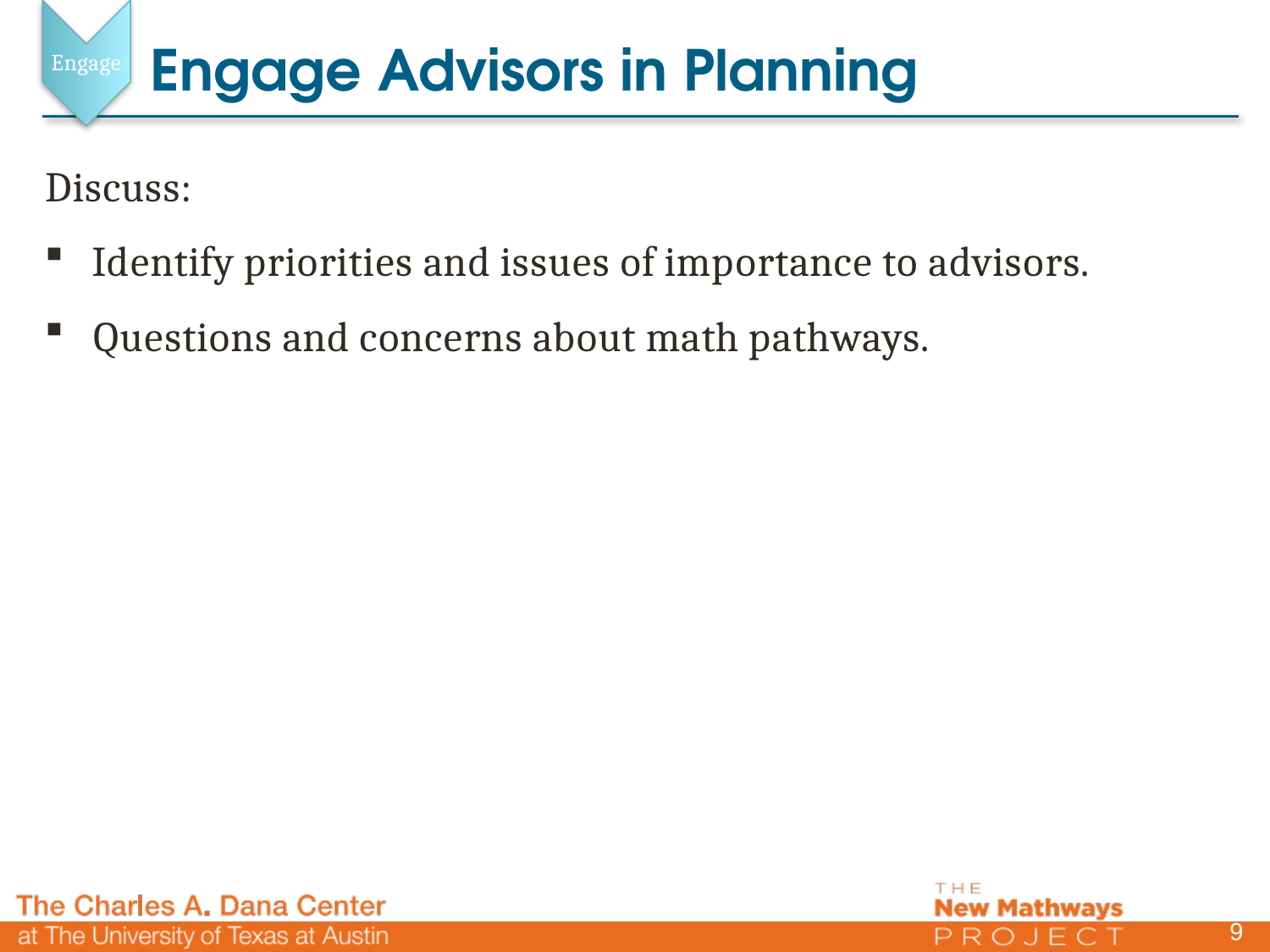

Engage
# Engage Advisors in Planning
Discuss:
Identify priorities and issues of importance to advisors.
Questions and concerns about math pathways.

9